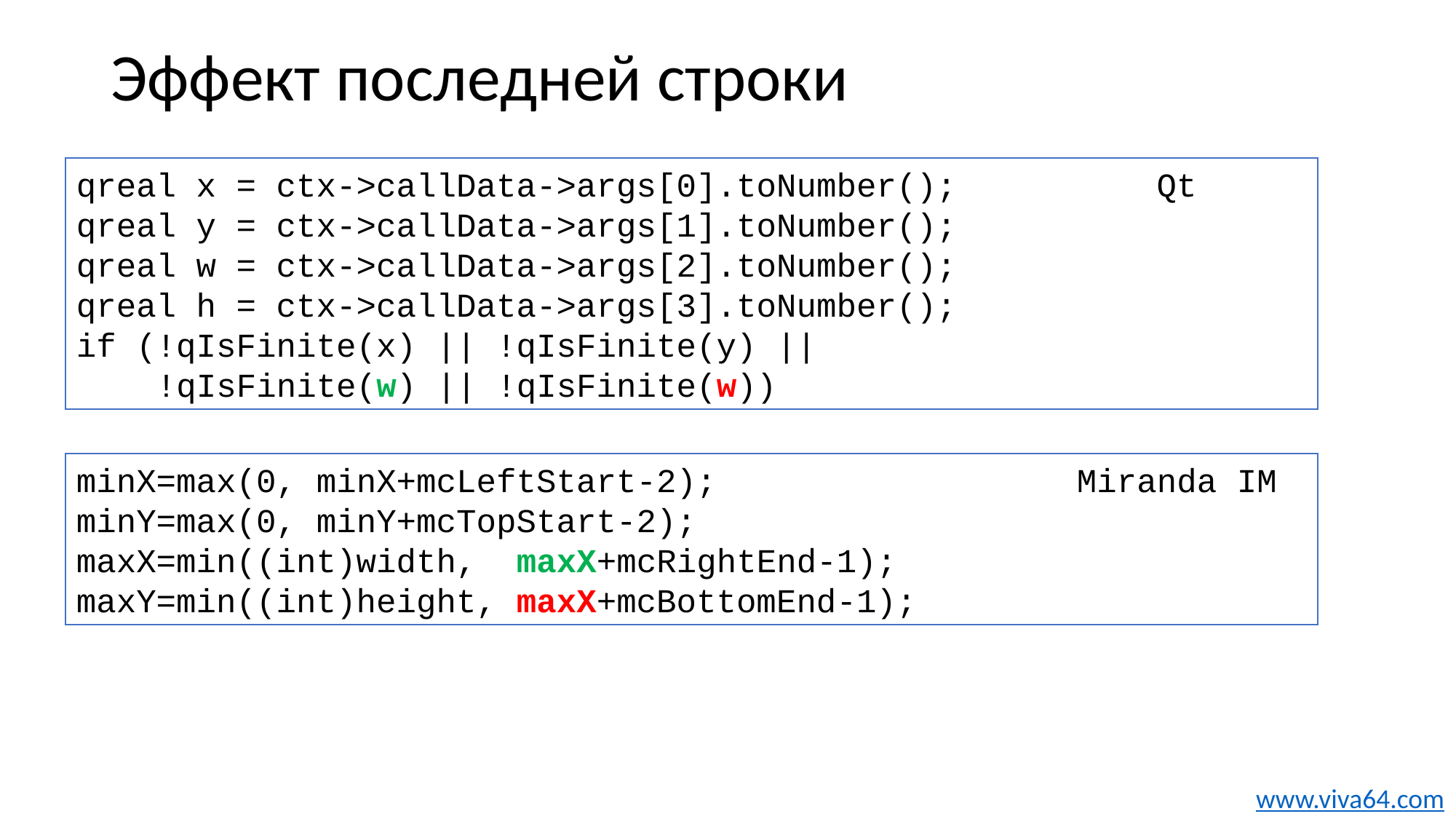

# Эффект последней строки
qreal x = ctx->callData->args[0].toNumber();          Qt
qreal y = ctx->callData->args[1].toNumber();
qreal w = ctx->callData->args[2].toNumber();
qreal h = ctx->callData->args[3].toNumber();
if (!qIsFinite(x) || !qIsFinite(y) ||
    !qIsFinite(w) || !qIsFinite(w))
minX=max(0, minX+mcLeftStart-2);                  Miranda IM
minY=max(0, minY+mcTopStart-2);
maxX=min((int)width,  maxX+mcRightEnd-1);
maxY=min((int)height, maxX+mcBottomEnd-1);
www.viva64.com